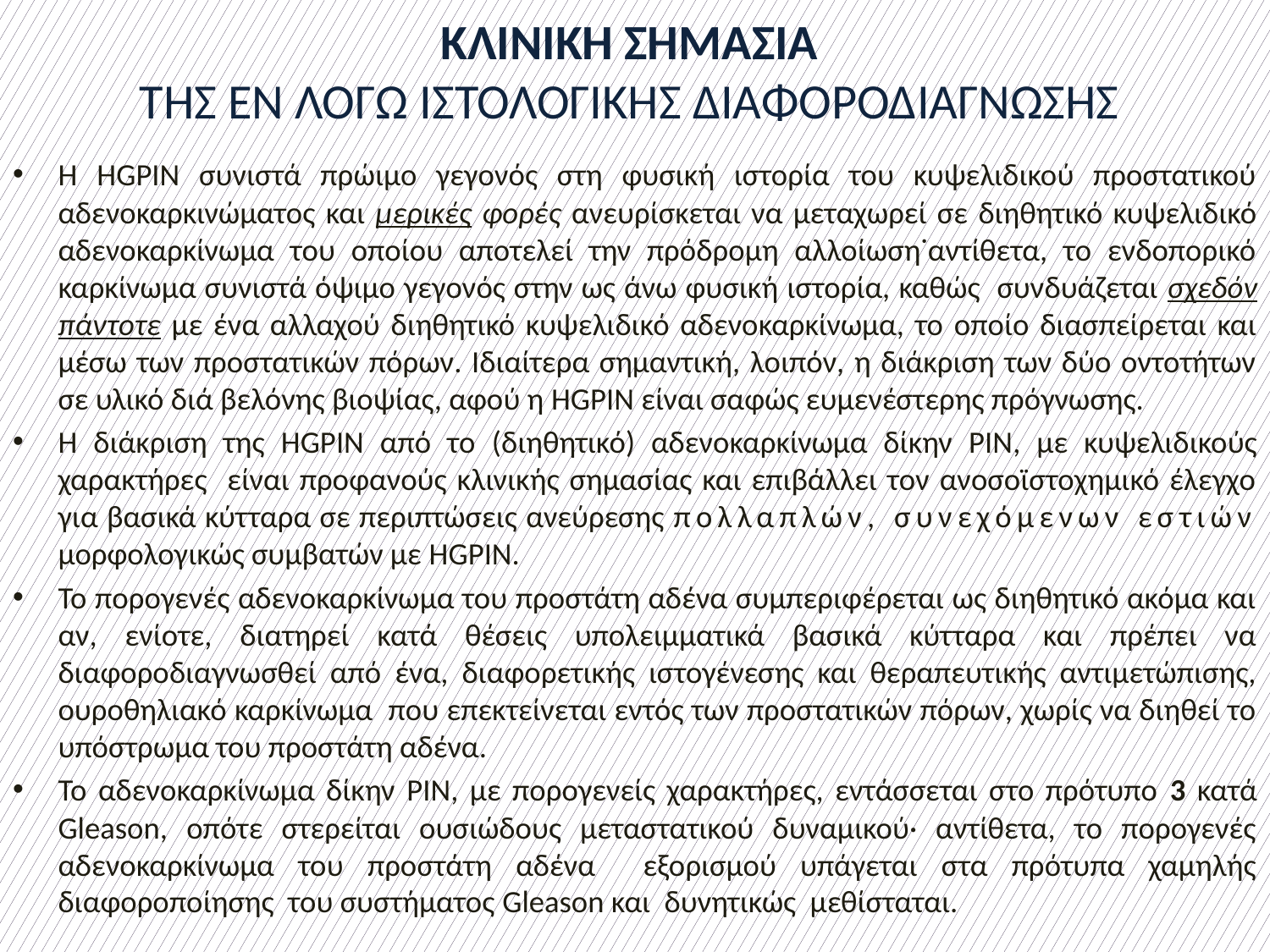

# ΚΛΙΝΙΚΗ ΣΗΜΑΣΙΑ ΤΗΣ ΕΝ ΛΟΓΩ ΙΣΤΟΛΟΓΙΚΗΣ ΔΙΑΦΟΡΟΔΙΑΓΝΩΣΗΣ
Η HGPIN συνιστά πρώιμο γεγονός στη φυσική ιστορία του κυψελιδικού προστατικού αδενοκαρκινώματος και μερικές φορές ανευρίσκεται να μεταχωρεί σε διηθητικό κυψελιδικό αδενοκαρκίνωμα του οποίου αποτελεί την πρόδρομη αλλοίωση˙αντίθετα, το ενδοπορικό καρκίνωμα συνιστά όψιμο γεγονός στην ως άνω φυσική ιστορία, καθώς  συνδυάζεται σχεδόν πάντοτε με ένα αλλαχού διηθητικό κυψελιδικό αδενοκαρκίνωμα, το οποίο διασπείρεται και μέσω των προστατικών πόρων. Ιδιαίτερα σημαντική, λοιπόν, η διάκριση των δύο οντοτήτων σε υλικό διά βελόνης βιοψίας, αφού η HGPIN είναι σαφώς ευμενέστερης πρόγνωσης.
Η διάκριση της HGPIN από το (διηθητικό) αδενοκαρκίνωμα δίκην PIN, με κυψελιδικούς χαρακτήρες  είναι προφανούς κλινικής σημασίας και επιβάλλει τον ανοσοϊστοχημικό έλεγχο για βασικά κύτταρα σε περιπτώσεις ανεύρεσης πολλαπλών, συνεχόμενων εστιών μορφολογικώς συμβατών με HGPIN.
Το πορογενές αδενοκαρκίνωμα του προστάτη αδένα συμπεριφέρεται ως διηθητικό ακόμα και αν, ενίοτε, διατηρεί κατά θέσεις υπολειμματικά βασικά κύτταρα και πρέπει να διαφοροδιαγνωσθεί από ένα, διαφορετικής ιστογένεσης και θεραπευτικής αντιμετώπισης, ουροθηλιακό καρκίνωμα  που επεκτείνεται εντός των προστατικών πόρων, χωρίς να διηθεί το υπόστρωμα του προστάτη αδένα.
Το αδενοκαρκίνωμα δίκην PIN, με πορογενείς χαρακτήρες, εντάσσεται στο πρότυπο 3 κατά Gleason, οπότε στερείται ουσιώδους μεταστατικού δυναμικού· αντίθετα, το πορογενές αδενοκαρκίνωμα του προστάτη αδένα  εξορισμού υπάγεται στα πρότυπα χαμηλής διαφοροποίησης  του συστήματος Gleason και  δυνητικώς  μεθίσταται.